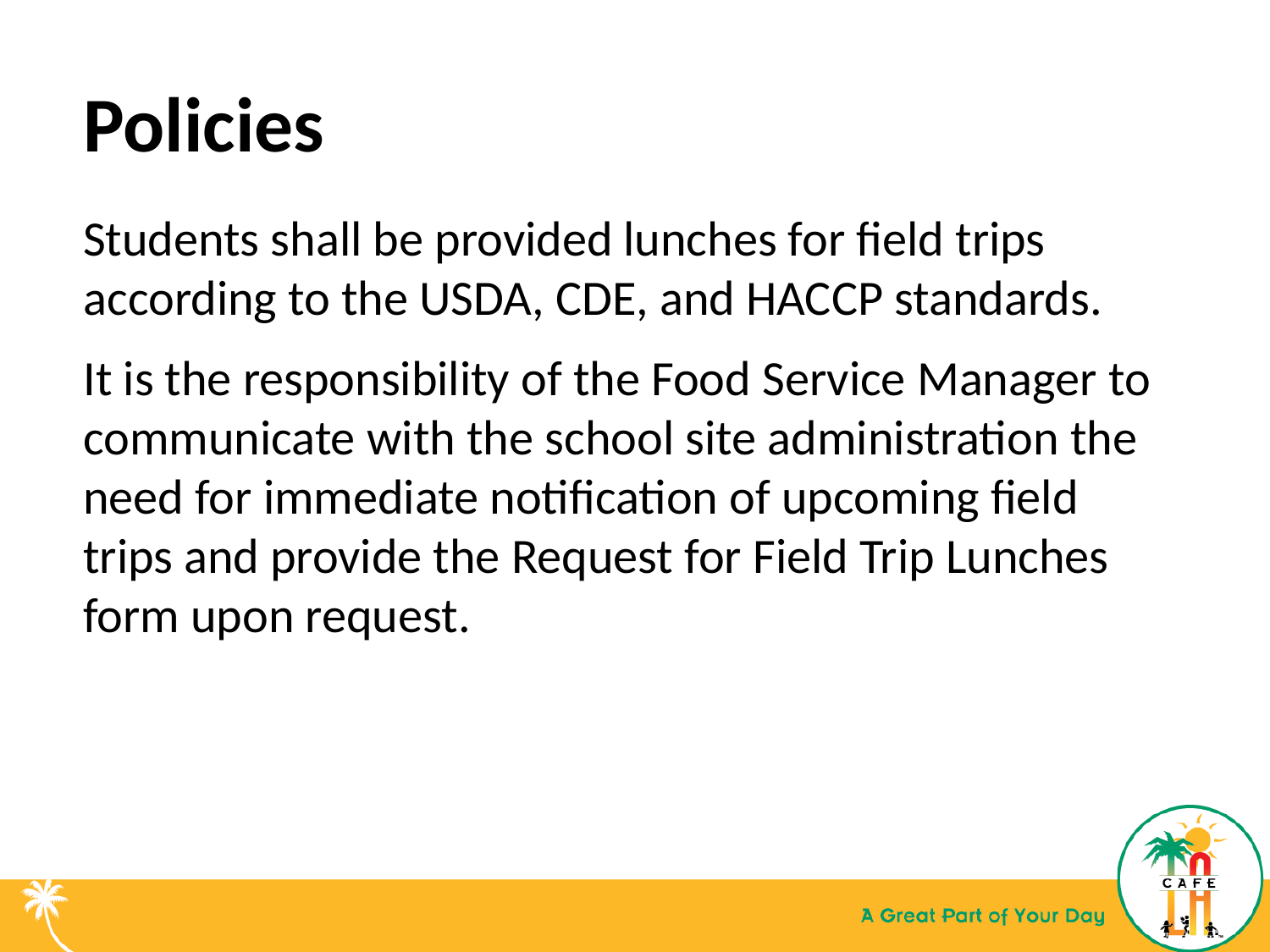

# Policies
Students shall be provided lunches for field trips according to the USDA, CDE, and HACCP standards.
It is the responsibility of the Food Service Manager to communicate with the school site administration the need for immediate notification of upcoming field trips and provide the Request for Field Trip Lunches form upon request.